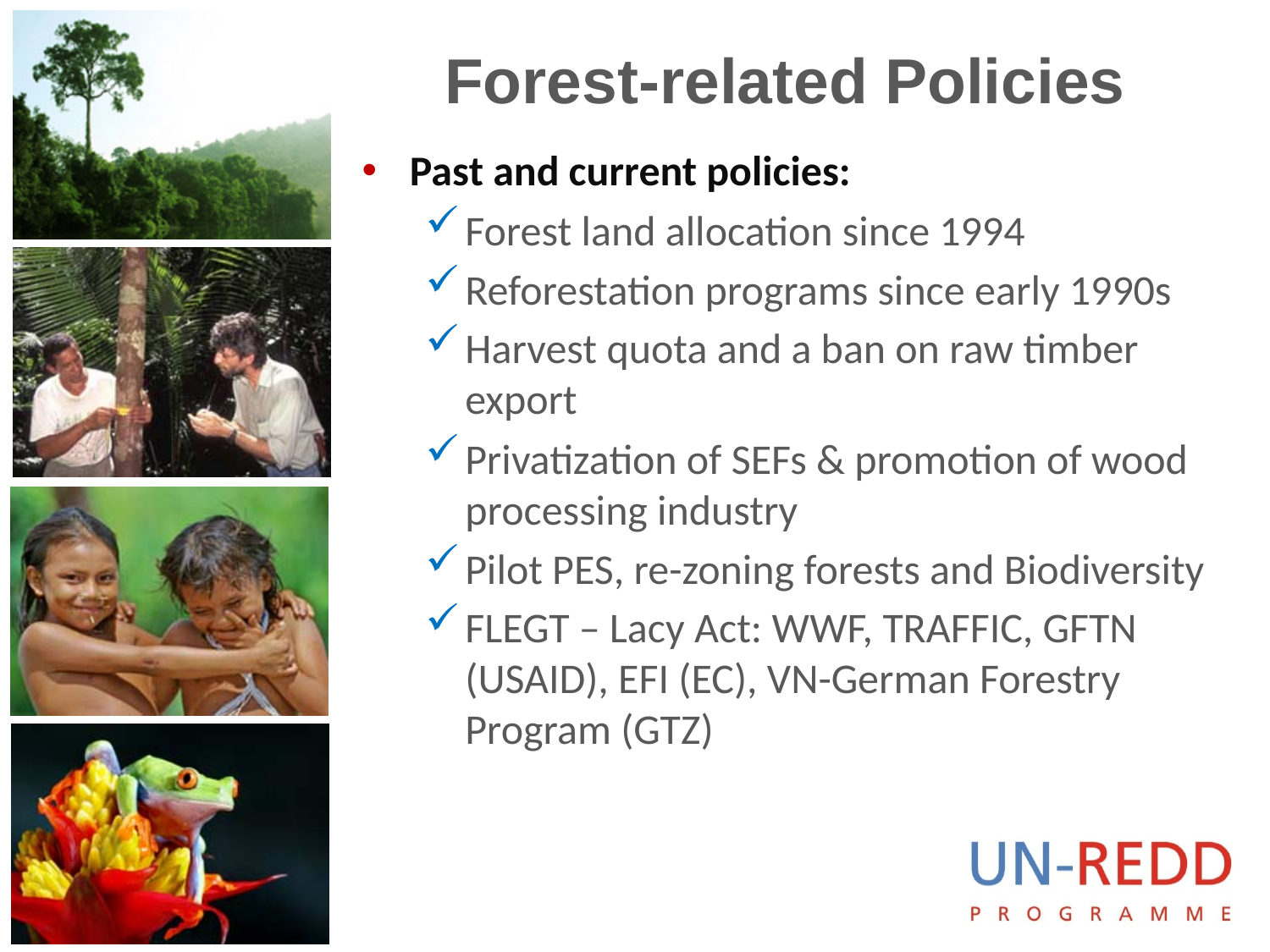

# Forest-related Policies
Past and current policies:
Forest land allocation since 1994
Reforestation programs since early 1990s
Harvest quota and a ban on raw timber export
Privatization of SEFs & promotion of wood processing industry
Pilot PES, re-zoning forests and Biodiversity
FLEGT – Lacy Act: WWF, TRAFFIC, GFTN (USAID), EFI (EC), VN-German Forestry Program (GTZ)